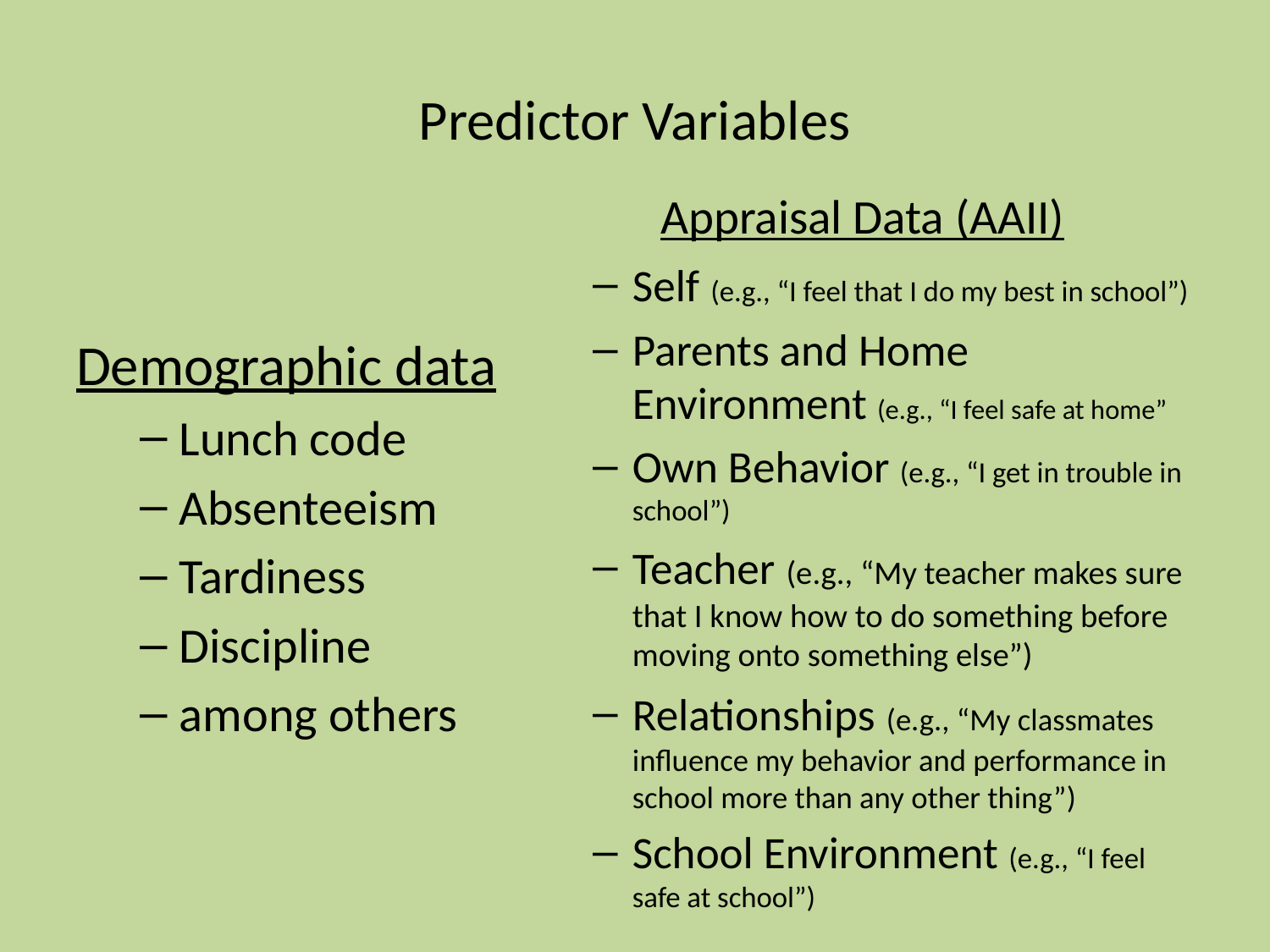

# Predictor Variables
Appraisal Data (AAII)
Self (e.g., “I feel that I do my best in school”)
Parents and Home Environment (e.g., “I feel safe at home”
Own Behavior (e.g., “I get in trouble in school”)
Teacher (e.g., “My teacher makes sure that I know how to do something before moving onto something else”)
Relationships (e.g., “My classmates influence my behavior and performance in school more than any other thing”)
School Environment (e.g., “I feel safe at school”)

Demographic data
Lunch code
Absenteeism
Tardiness
Discipline
among others